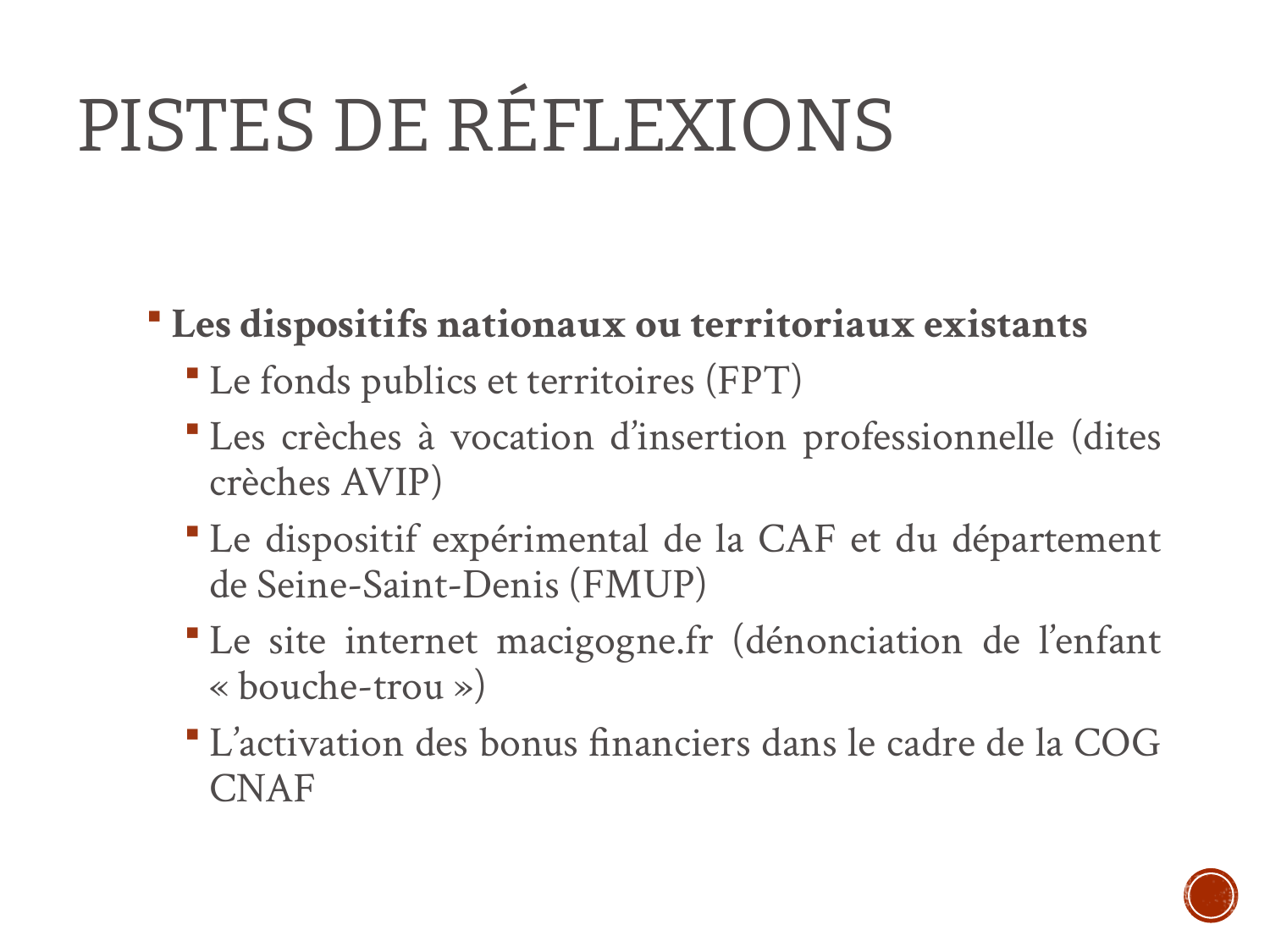

# Pistes de réflexions
Les dispositifs nationaux ou territoriaux existants
Le fonds publics et territoires (FPT)
Les crèches à vocation d’insertion professionnelle (dites crèches AVIP)
Le dispositif expérimental de la CAF et du département de Seine-Saint-Denis (FMUP)
Le site internet macigogne.fr (dénonciation de l’enfant « bouche-trou »)
L’activation des bonus financiers dans le cadre de la COG CNAF